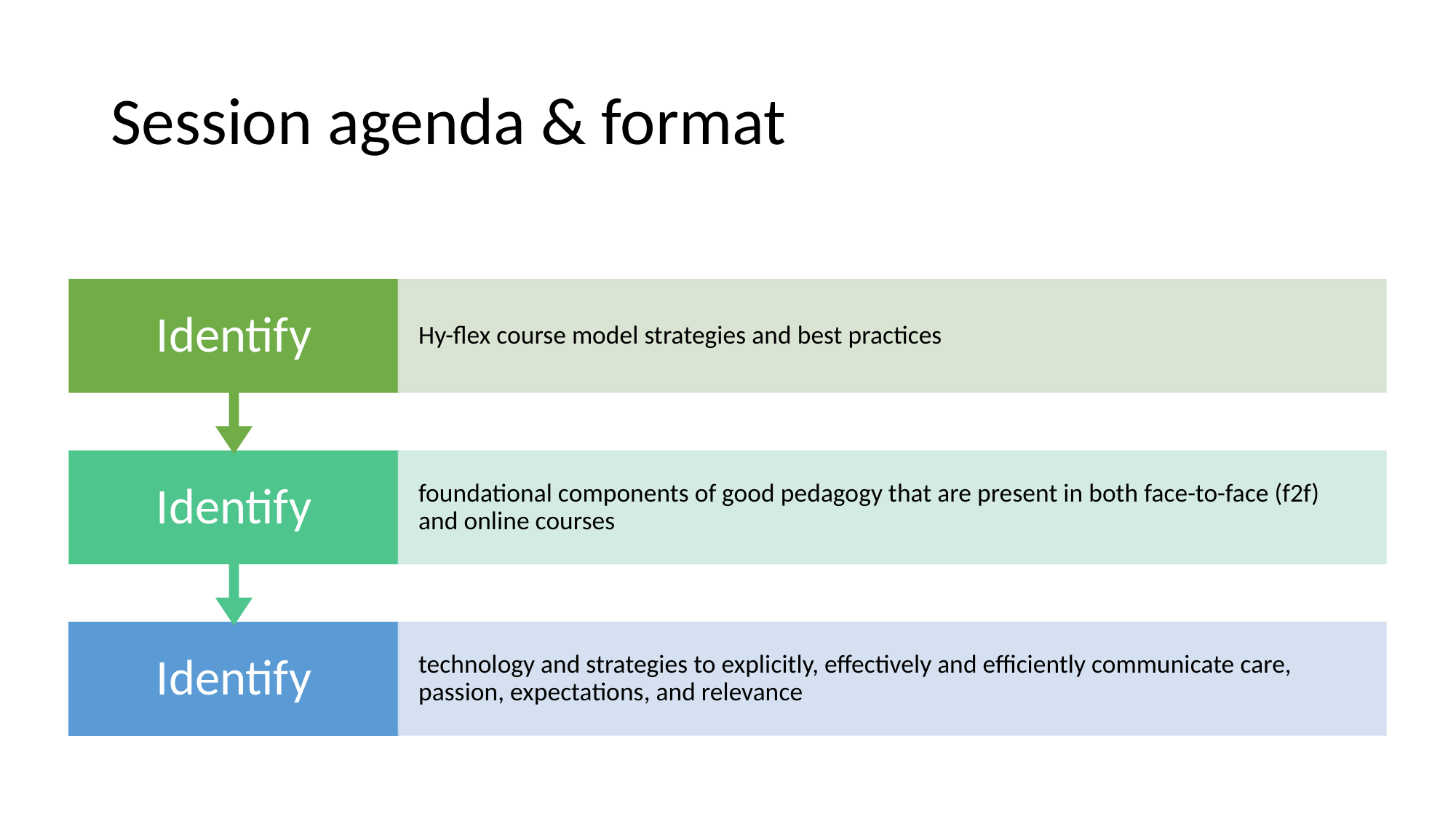

# Session agenda & format
Identify
technology and strategies to explicitly, effectively and efficiently communicate care, passion, expectations, and relevance
Identify
foundational components of good pedagogy that are present in both face-to-face (f2f) and online courses
Identify
Hy-flex course model strategies and best practices